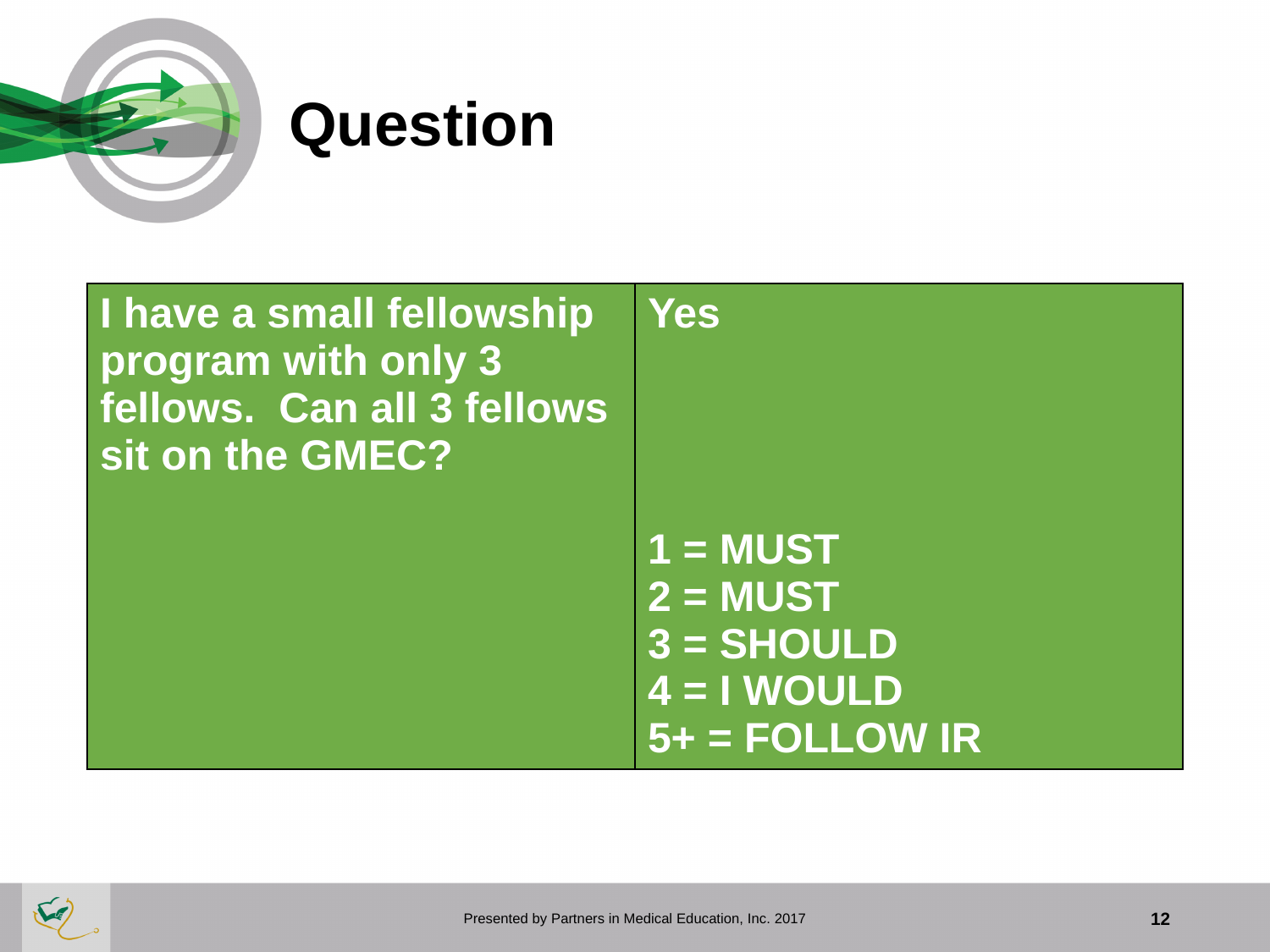

# Question
| I have a small fellowship program with only 3 fellows. Can all 3 fellows sit on the GMEC? | Yes 1 = MUST 2 = MUST 3 = SHOULD 4 = I WOULD 5+ = FOLLOW IR |
| --- | --- |
Presented by Partners in Medical Education, Inc. 2017
12